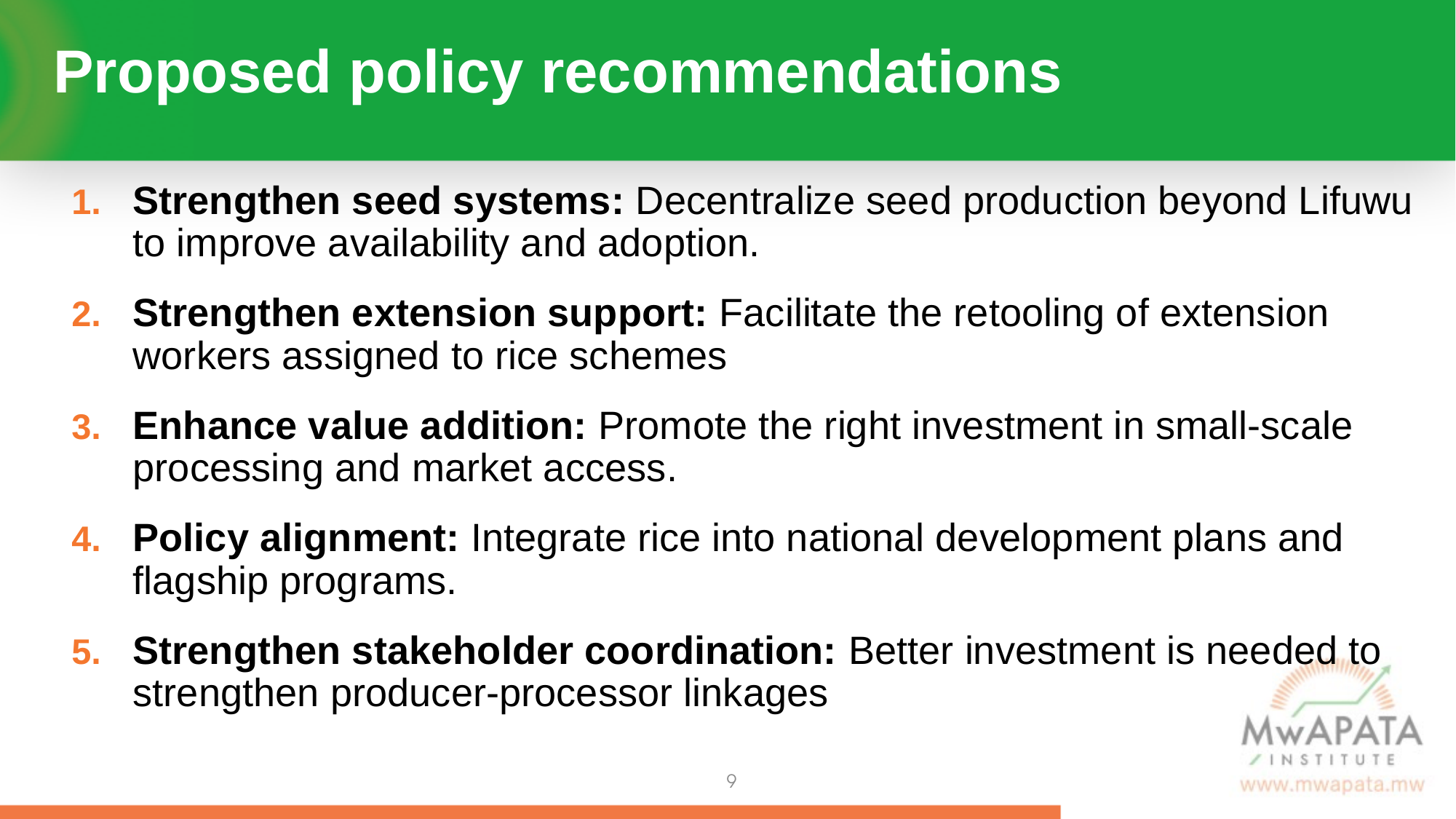

# Proposed policy recommendations
Strengthen seed systems: Decentralize seed production beyond Lifuwu to improve availability and adoption.
Strengthen extension support: Facilitate the retooling of extension workers assigned to rice schemes
Enhance value addition: Promote the right investment in small-scale processing and market access.
Policy alignment: Integrate rice into national development plans and flagship programs.
Strengthen stakeholder coordination: Better investment is needed to strengthen producer-processor linkages
9